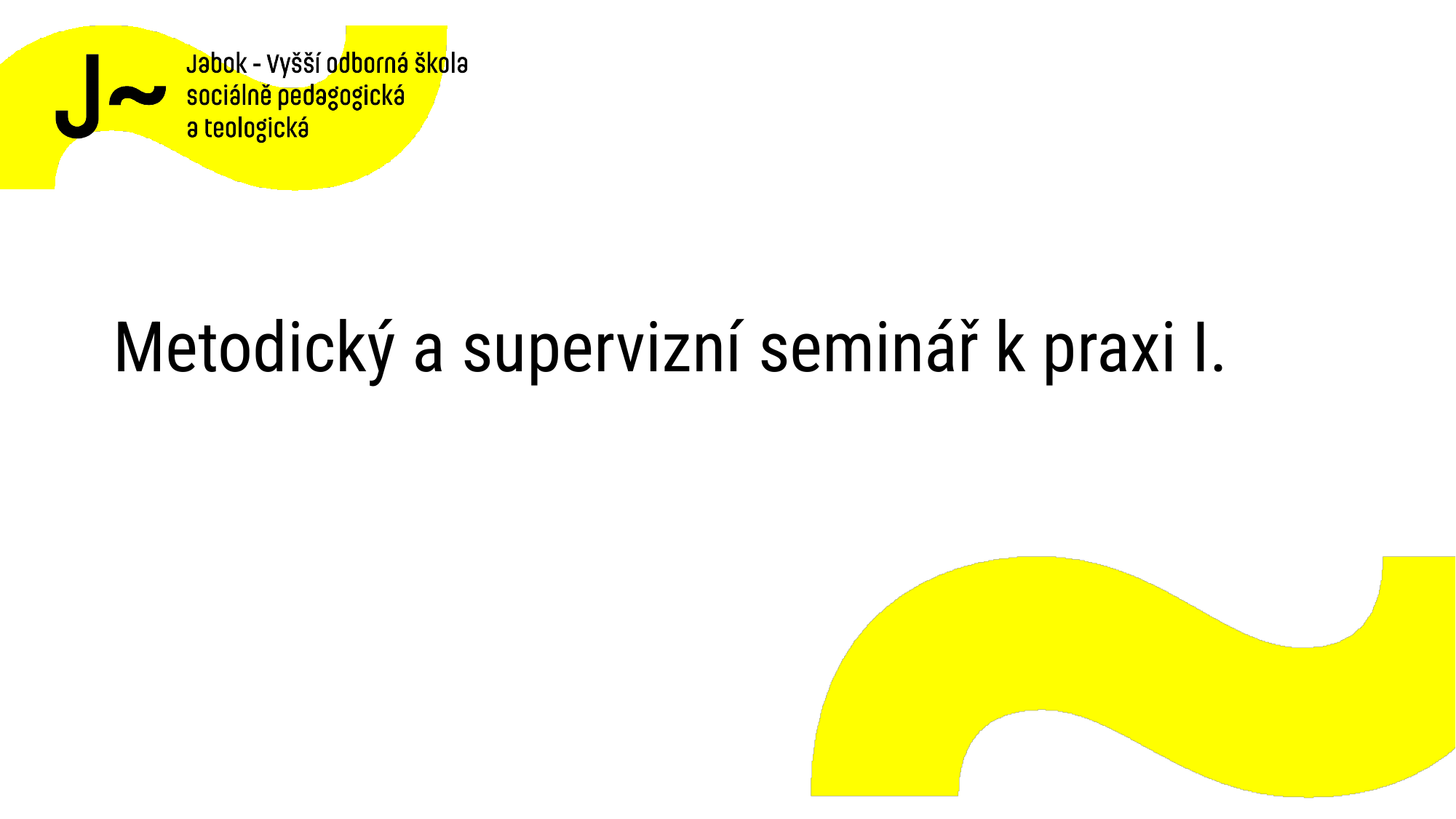

Metodický a supervizní seminář k praxi I.